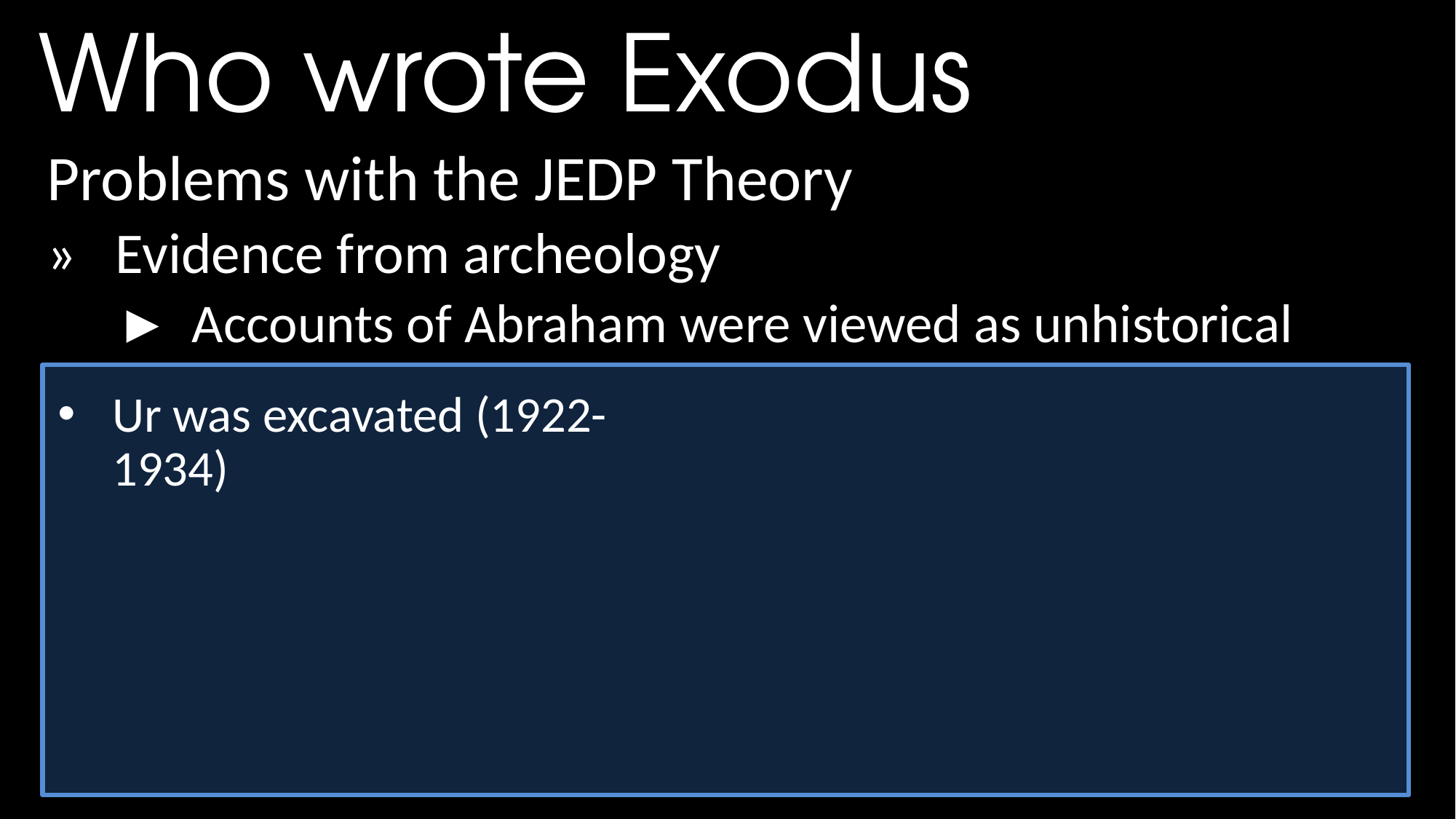

Who wrote Exodus
Problems with the JEDP Theory
»	Evidence from archeology
►	Accounts of Abraham were viewed as unhistorical

Ur was excavated (1922-1934)